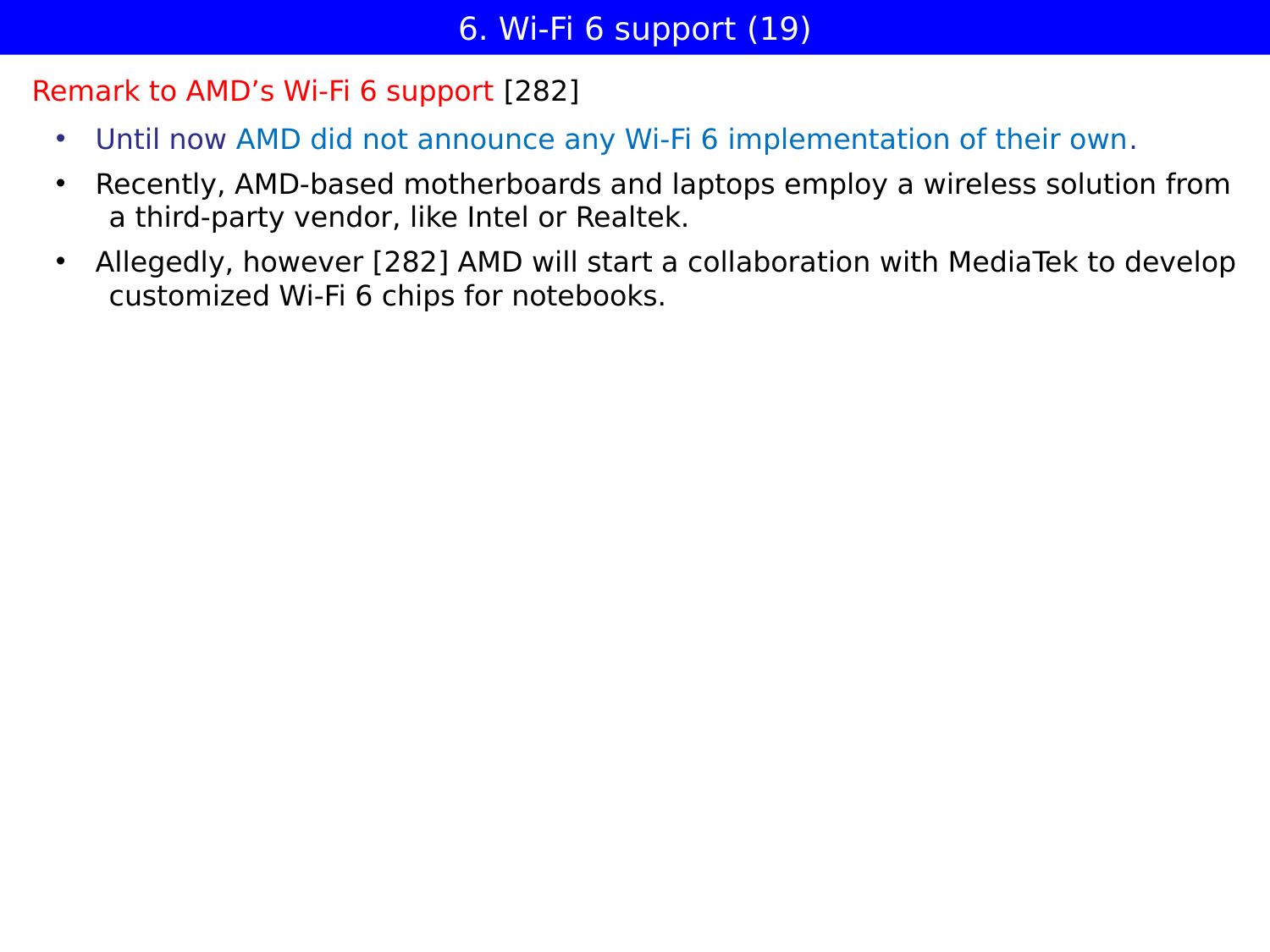

# 6. Wi-Fi 6 support (19)
Remark to AMD’s Wi-Fi 6 support [282]
Until now AMD did not announce any Wi-Fi 6 implementation of their own.
Recently, AMD-based motherboards and laptops employ a wireless solution from
      a third-party vendor, like Intel or Realtek.
Allegedly, however [282] AMD will start a collaboration with MediaTek to develop
      customized Wi-Fi 6 chips for notebooks.